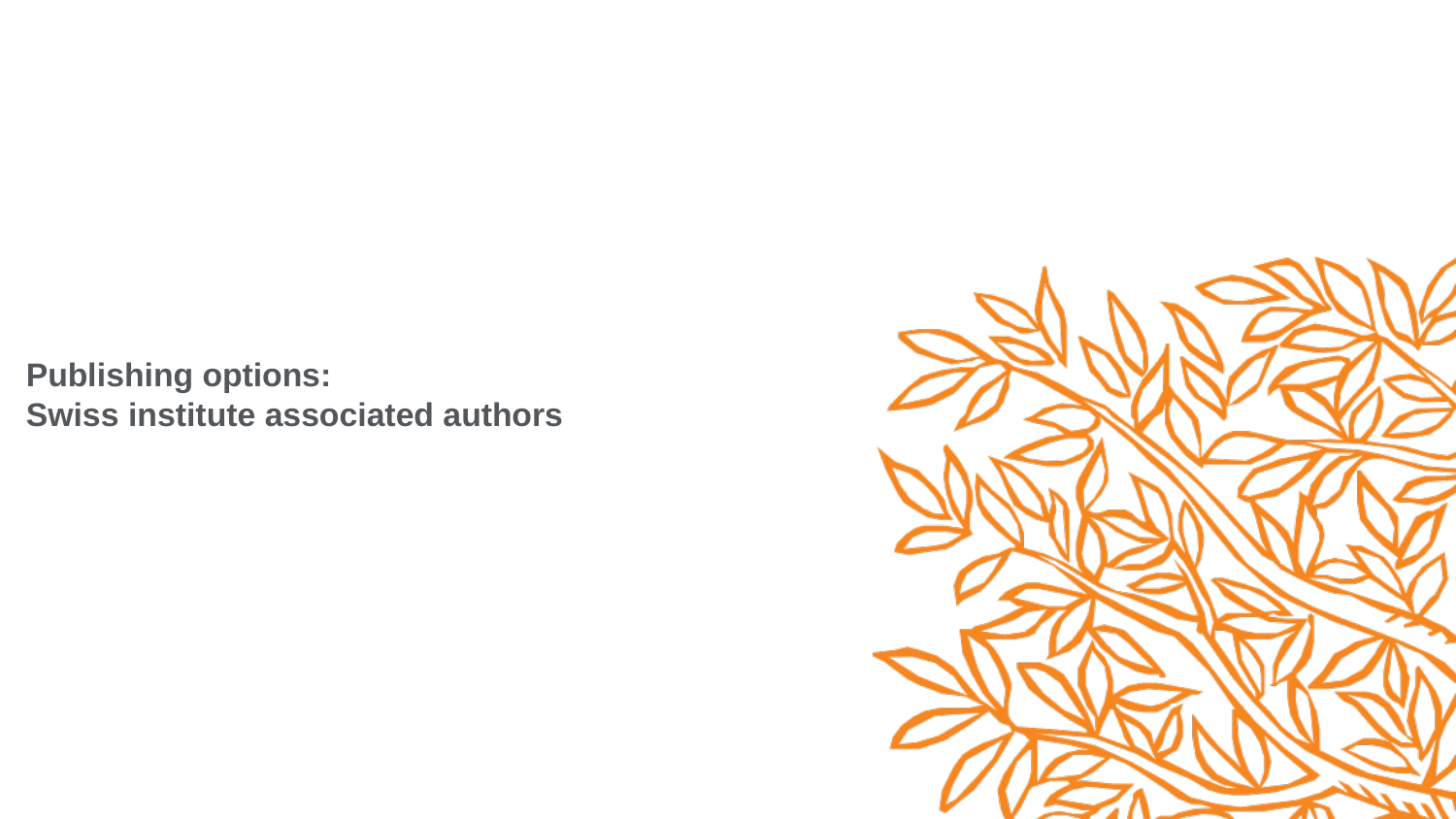

# Publishing options: Swiss institute associated authors